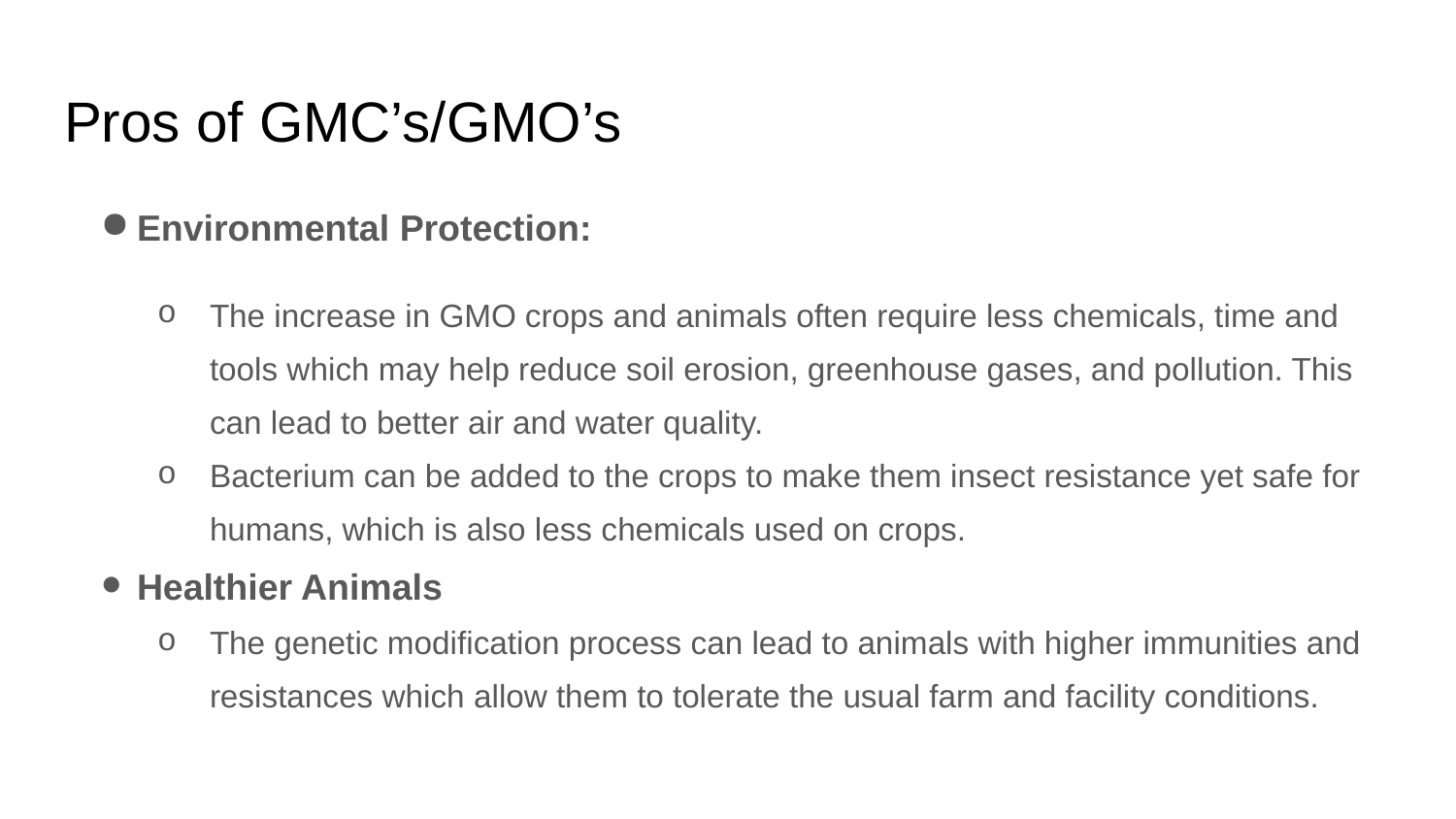

# Pros of GMC’s/GMO’s
Environmental Protection:
The increase in GMO crops and animals often require less chemicals, time and tools which may help reduce soil erosion, greenhouse gases, and pollution. This can lead to better air and water quality.
Bacterium can be added to the crops to make them insect resistance yet safe for humans, which is also less chemicals used on crops.
Healthier Animals
The genetic modification process can lead to animals with higher immunities and resistances which allow them to tolerate the usual farm and facility conditions.